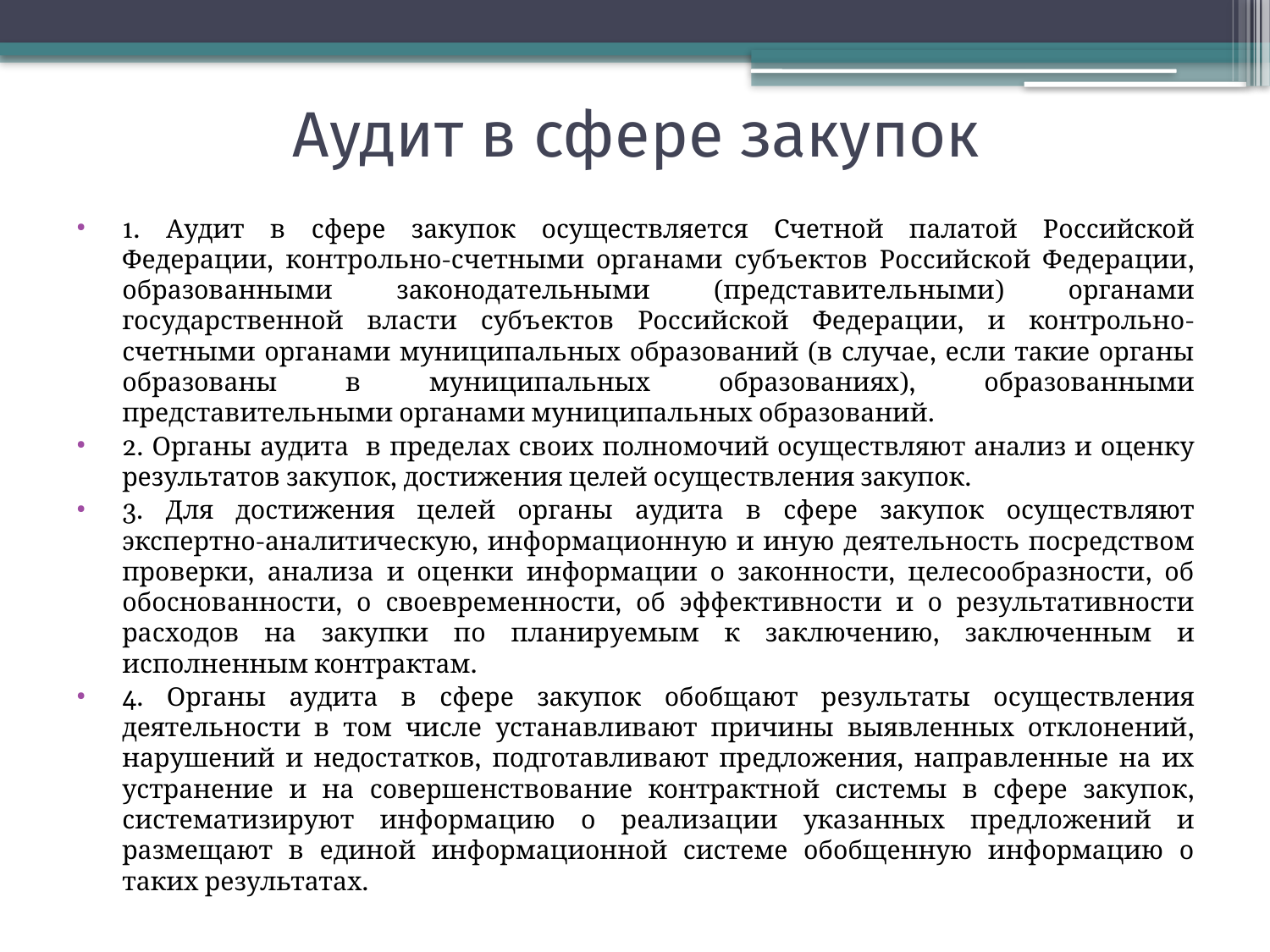

# Аудит в сфере закупок
1. Аудит в сфере закупок осуществляется Счетной палатой Российской Федерации, контрольно-счетными органами субъектов Российской Федерации, образованными законодательными (представительными) органами государственной власти субъектов Российской Федерации, и контрольно-счетными органами муниципальных образований (в случае, если такие органы образованы в муниципальных образованиях), образованными представительными органами муниципальных образований.
2. Органы аудита  в пределах своих полномочий осуществляют анализ и оценку результатов закупок, достижения целей осуществления закупок.
3. Для достижения целей органы аудита в сфере закупок осуществляют экспертно-аналитическую, информационную и иную деятельность посредством проверки, анализа и оценки информации о законности, целесообразности, об обоснованности, о своевременности, об эффективности и о результативности расходов на закупки по планируемым к заключению, заключенным и исполненным контрактам.
4. Органы аудита в сфере закупок обобщают результаты осуществления деятельности в том числе устанавливают причины выявленных отклонений, нарушений и недостатков, подготавливают предложения, направленные на их устранение и на совершенствование контрактной системы в сфере закупок, систематизируют информацию о реализации указанных предложений и размещают в единой информационной системе обобщенную информацию о таких результатах.